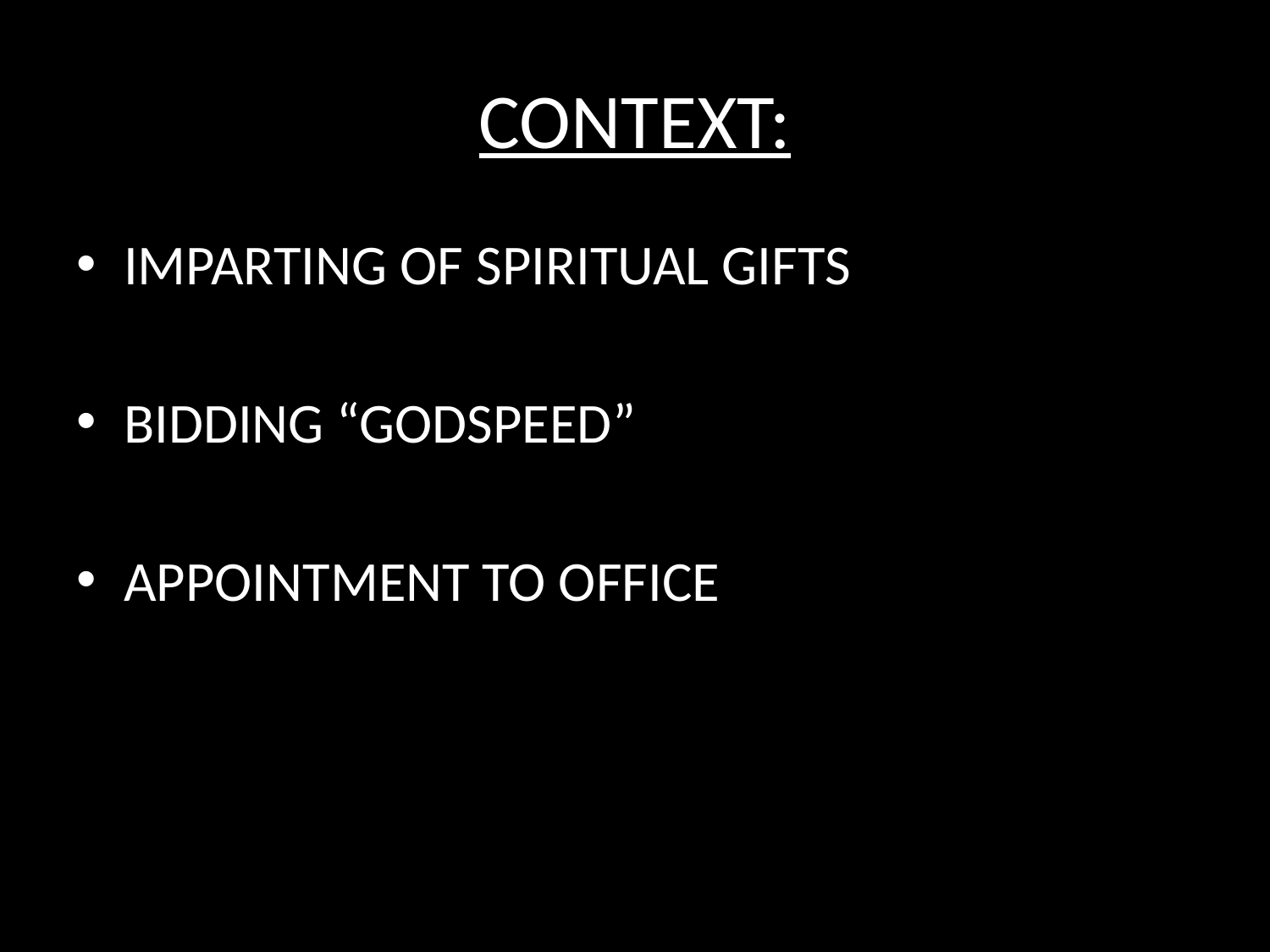

# CONTEXT:
IMPARTING OF SPIRITUAL GIFTS

BIDDING “GODSPEED”

APPOINTMENT TO OFFICE